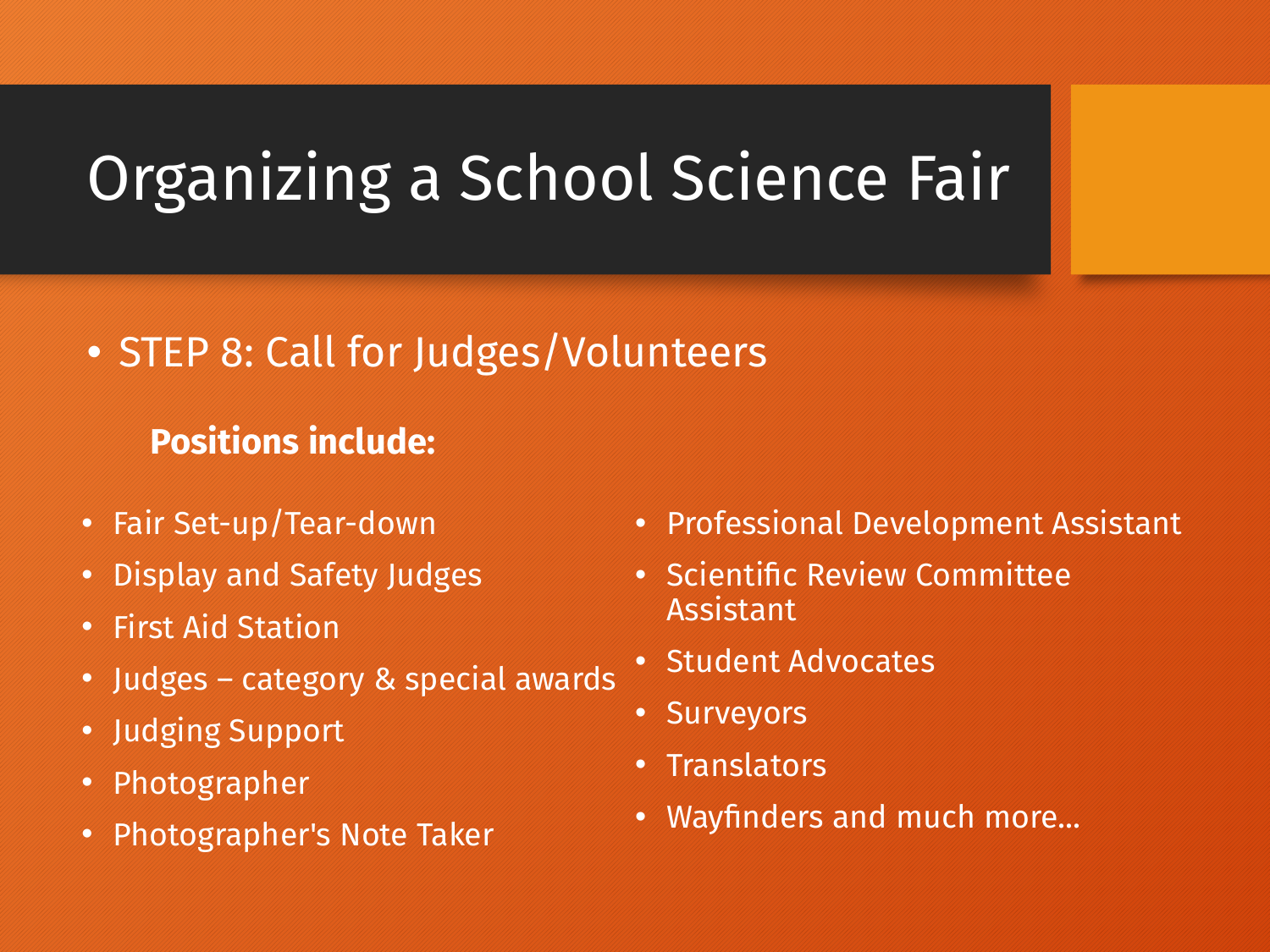

# Organizing a School Science Fair
STEP 8: Call for Judges/Volunteers
Positions include:

Fair Set-up/Tear-down
Display and Safety Judges
First Aid Station
Judges – category & special awards
Judging Support
Photographer
Photographer's Note Taker
Professional Development Assistant
Scientific Review Committee Assistant
Student Advocates
Surveyors
Translators
Wayfinders and much more...